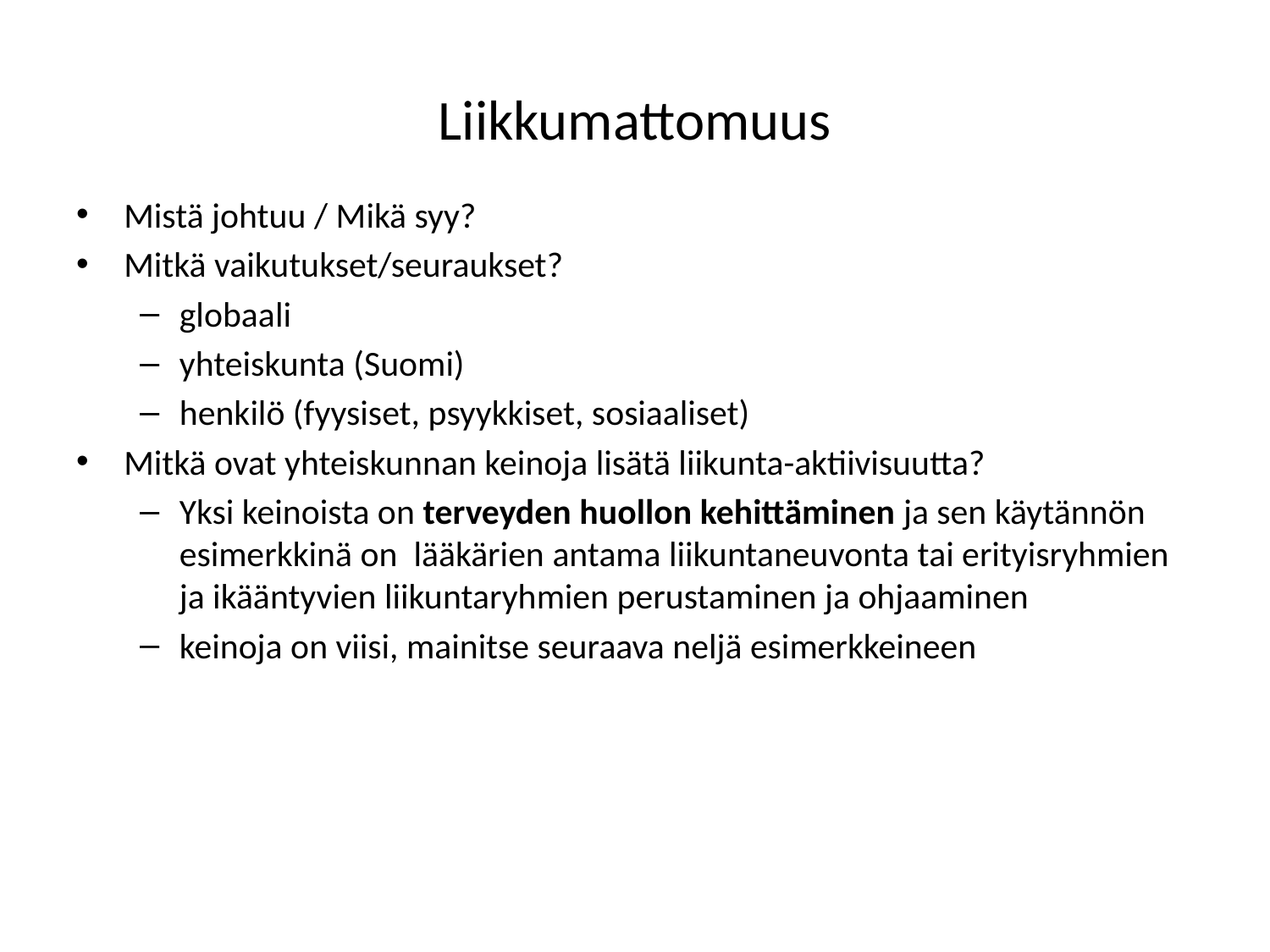

# Liikkumattomuus
Mistä johtuu / Mikä syy?
Mitkä vaikutukset/seuraukset?
globaali
yhteiskunta (Suomi)
henkilö (fyysiset, psyykkiset, sosiaaliset)
Mitkä ovat yhteiskunnan keinoja lisätä liikunta-aktiivisuutta?
Yksi keinoista on terveyden huollon kehittäminen ja sen käytännön esimerkkinä on  lääkärien antama liikuntaneuvonta tai erityisryhmien ja ikääntyvien liikuntaryhmien perustaminen ja ohjaaminen
keinoja on viisi, mainitse seuraava neljä esimerkkeineen